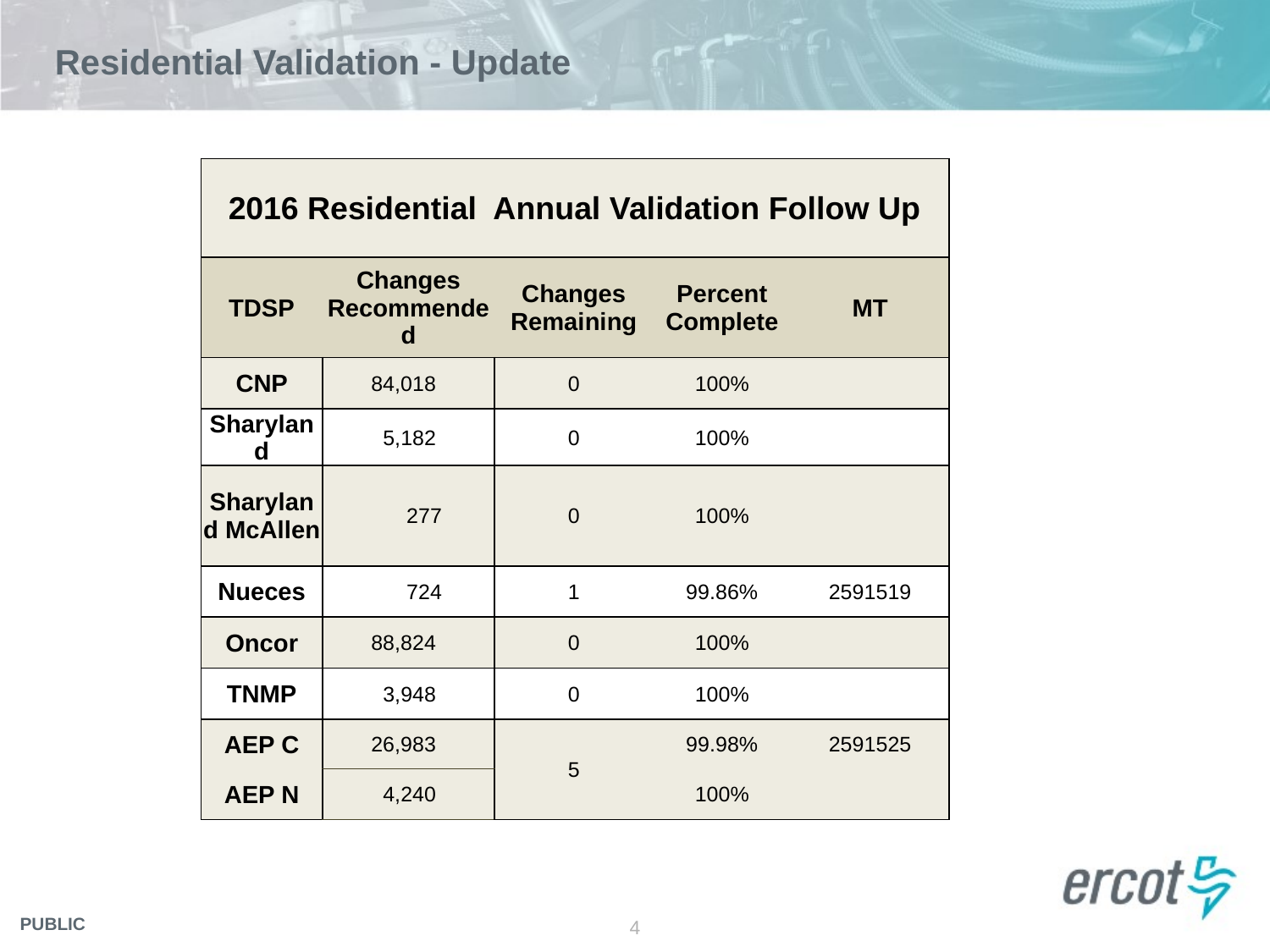

# Residential Validation - Update
| 2016 Residential Annual Validation Follow Up |  |  |  |  |
| --- | --- | --- | --- | --- |
| TDSP | Changes Recommended | Changes Remaining | Percent Complete | MT |
| CNP | 84,018 | 0 | 100% |  |
| Sharyland | 5,182 | 0 | 100% |  |
| Sharyland McAllen | 277 | 0 | 100% |  |
| Nueces | 724 | 1 | 99.86% | 2591519 |
| Oncor | 88,824 | 0 | 100% |  |
| TNMP | 3,948 | 0 | 100% |  |
| AEP C | 26,983 | 5 | 99.98% | 2591525 |
| AEP N | 4,240 |  | 100% |  |
4